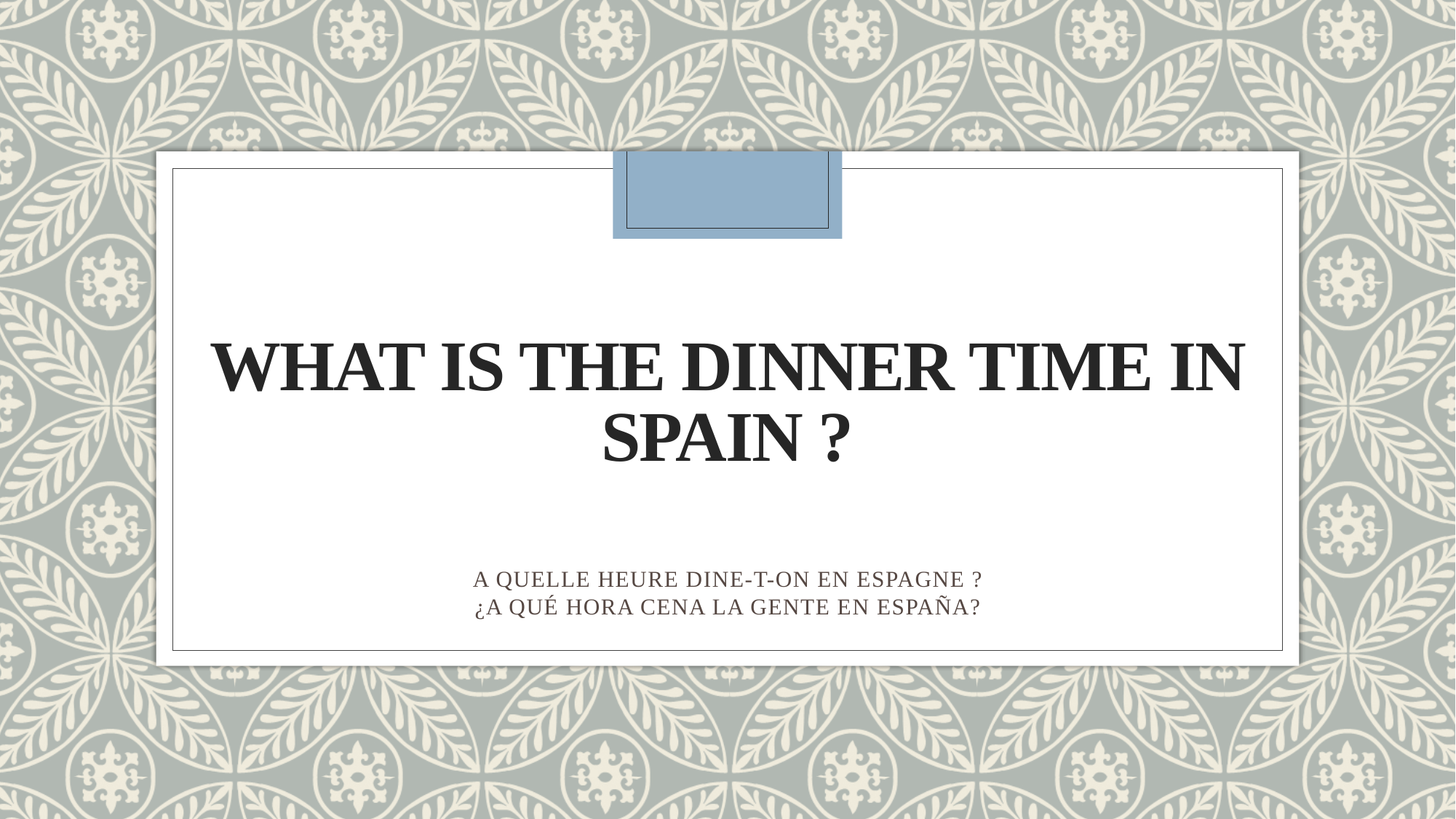

# WHAT IS THE DINNER TIME IN SPAIN ?
A QUELLE HEURE DINE-T-ON EN ESPAGNE ?
¿A QUÉ HORA CENA LA GENTE EN ESPAÑA?